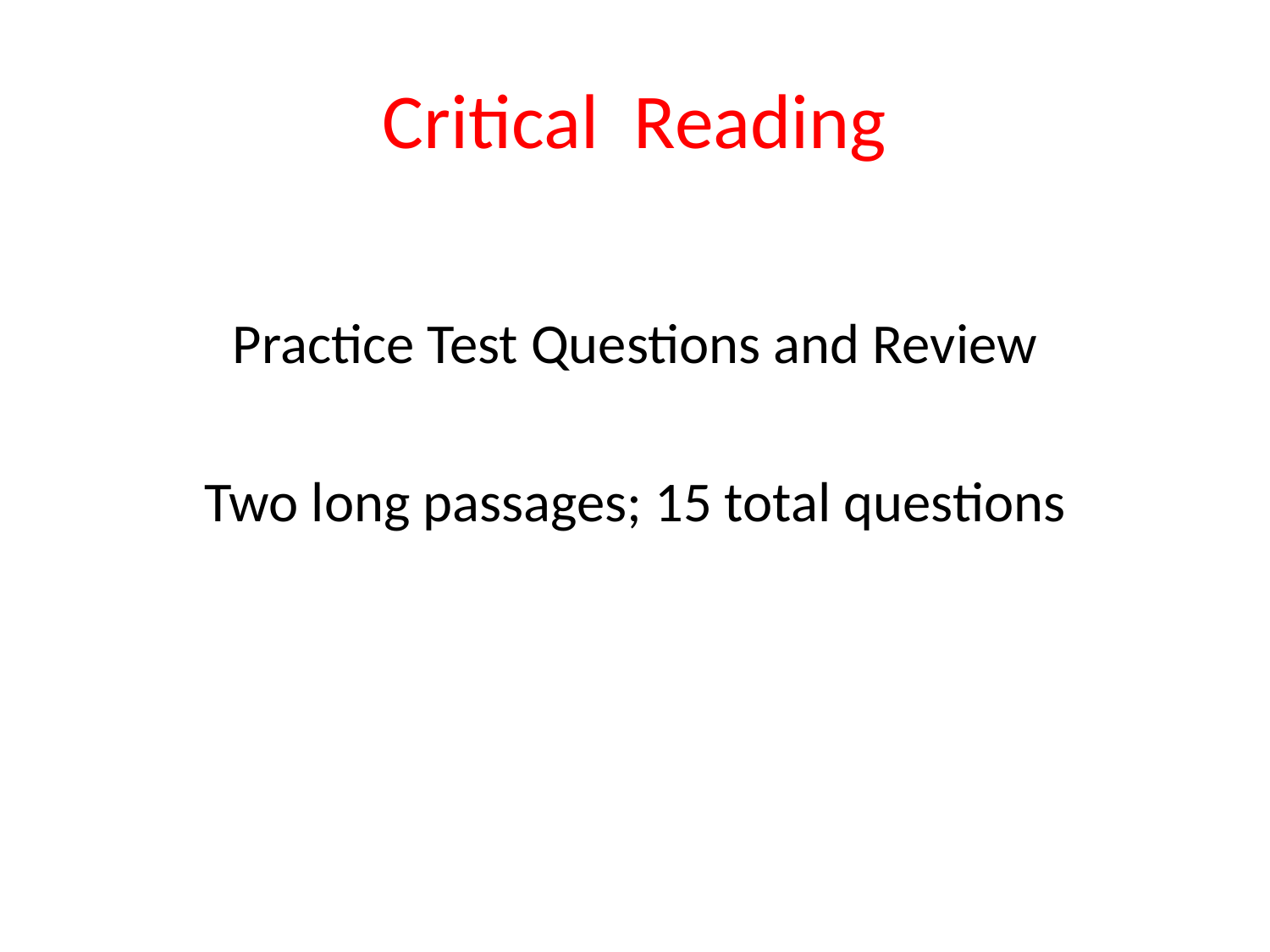

# Critical  Reading

Practice Test Questions and Review

Two long passages; 15 total questions